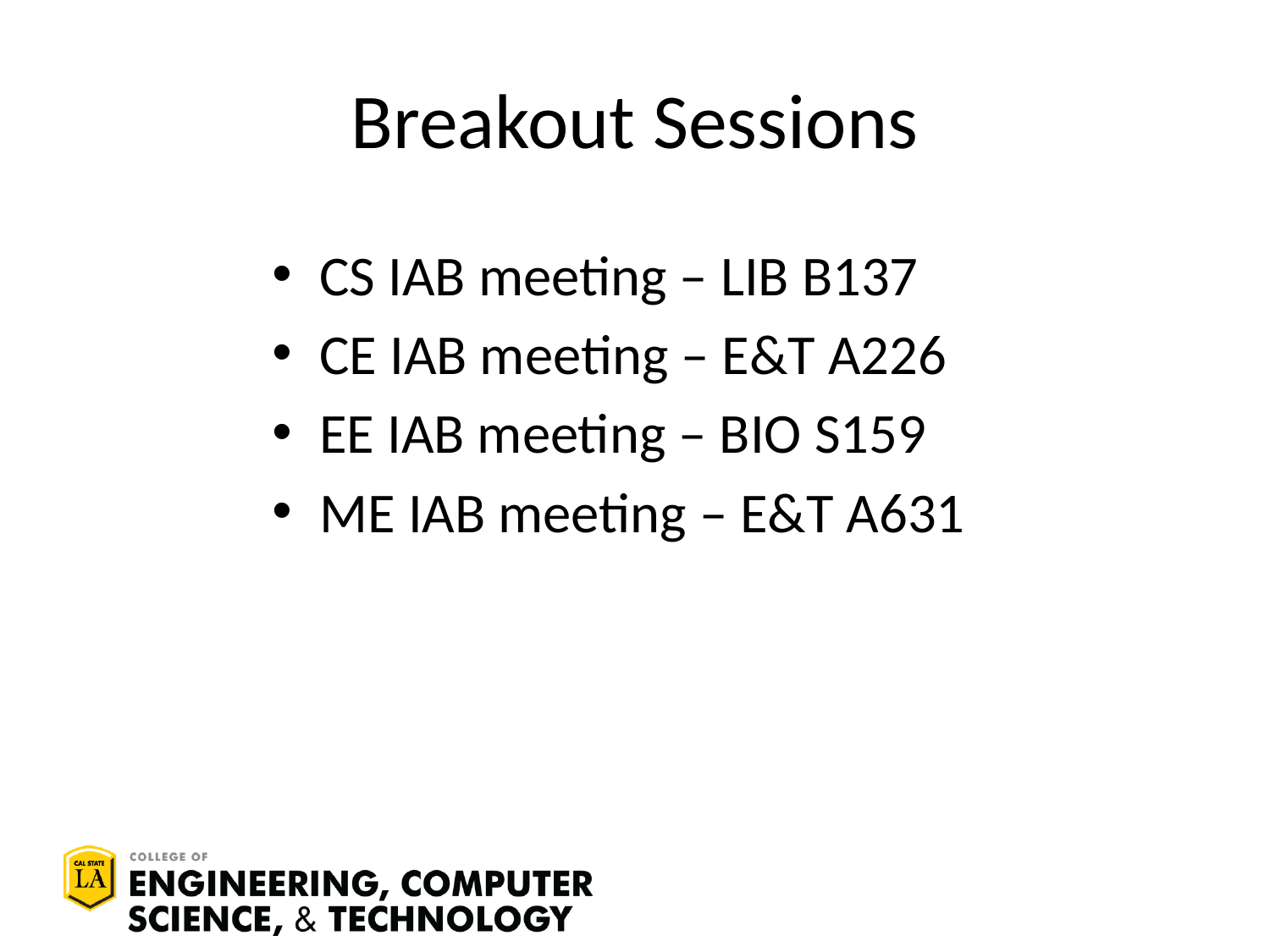

# Breakout Sessions
CS IAB meeting – LIB B137
CE IAB meeting – E&T A226
EE IAB meeting – BIO S159
ME IAB meeting – E&T A631